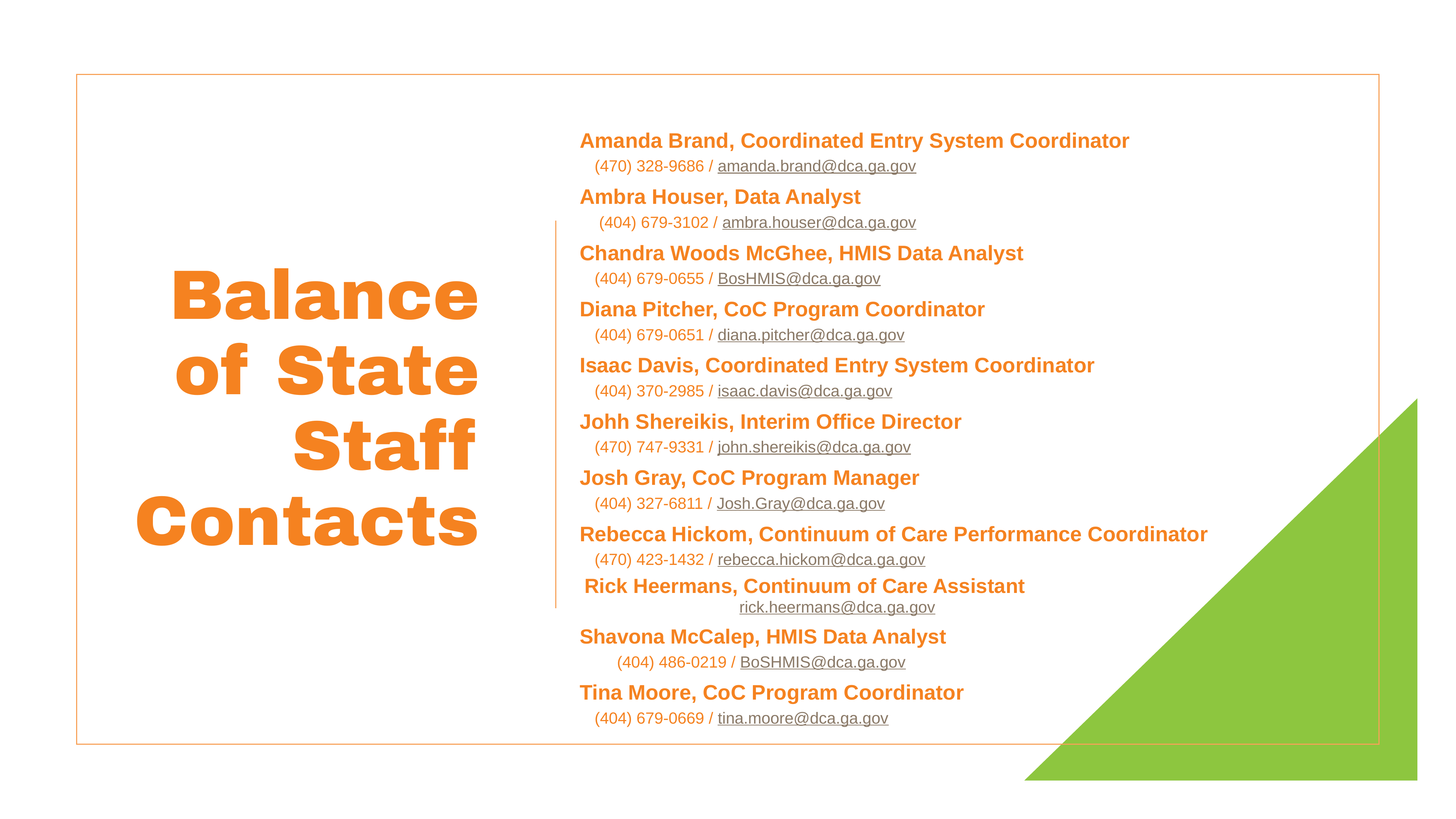

Amanda Brand, Coordinated Entry System Coordinator
	(470) 328-9686 / amanda.brand@dca.ga.gov
Ambra Houser, Data Analyst
	 (404) 679-3102 / ambra.houser@dca.ga.gov
Chandra Woods McGhee, HMIS Data Analyst
	(404) 679-0655 / BosHMIS@dca.ga.gov
Diana Pitcher, CoC Program Coordinator
	(404) 679-0651 / diana.pitcher@dca.ga.gov
Isaac Davis, Coordinated Entry System Coordinator
	(404) 370-2985 / isaac.davis@dca.ga.gov
Johh Shereikis, Interim Office Director
	(470) 747-9331 / john.shereikis@dca.ga.gov
Josh Gray, CoC Program Manager
	(404) 327-6811 / Josh.Gray@dca.ga.gov
Rebecca Hickom, Continuum of Care Performance Coordinator
	(470) 423-1432 / rebecca.hickom@dca.ga.gov
   Rick Heermans, Continuum of Care Assistant
          rick.heermans@dca.ga.gov
Shavona McCalep, HMIS Data Analyst
     (404) 486-0219 / BoSHMIS@dca.ga.gov
Tina Moore, CoC Program Coordinator
	(404) 679-0669 / tina.moore@dca.ga.gov

# Balance of State Staff Contacts